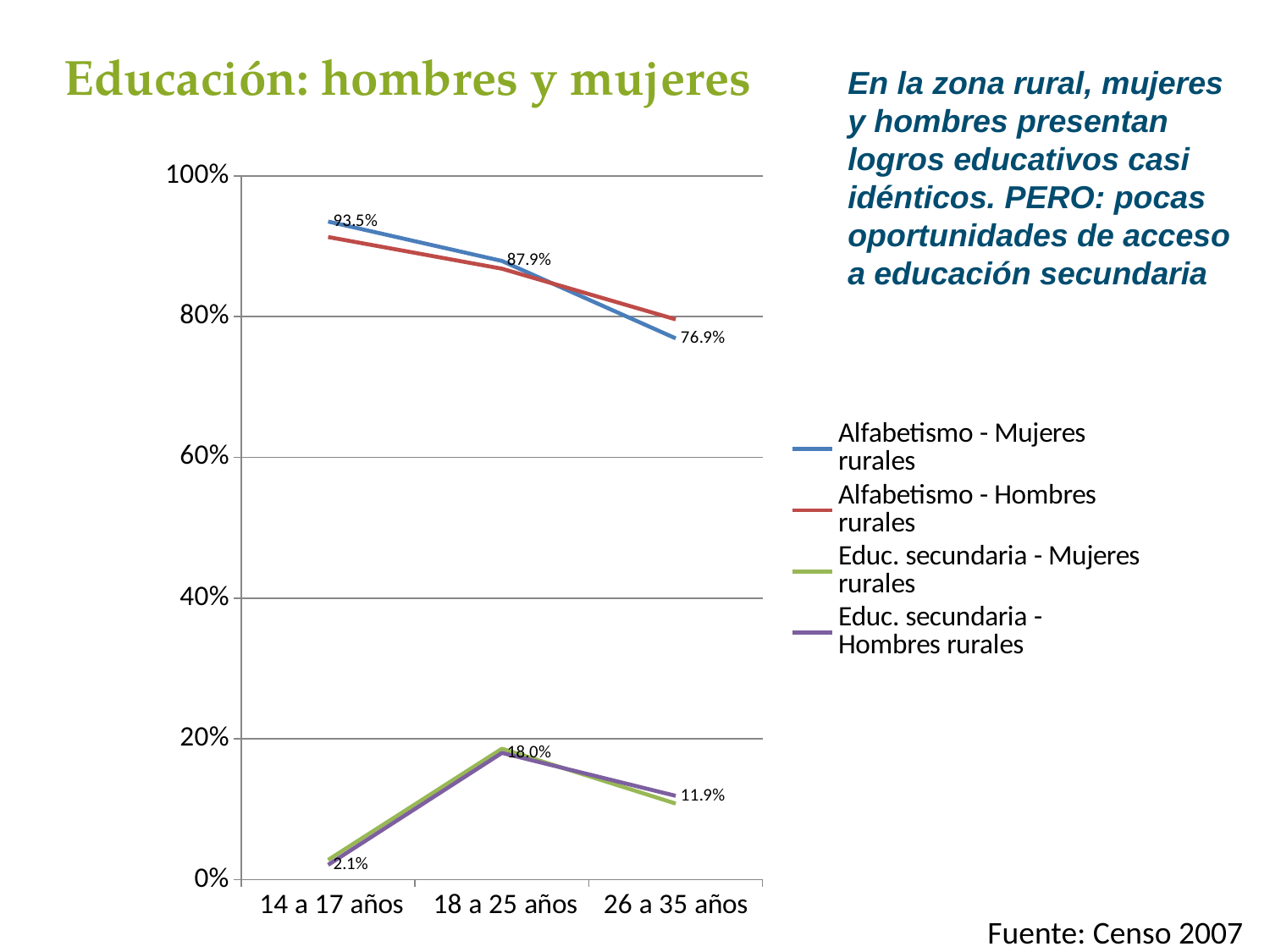

Educación: hombres y mujeres
En la zona rural, mujeres y hombres presentan logros educativos casi idénticos. PERO: pocas oportunidades de acceso a educación secundaria

### Chart

| Category | Alfabetismo - Mujeres rurales | Alfabetismo - Hombres rurales | Educ. secundaria - Mujeres rurales | Educ. secundaria - Hombres rurales |
|---|---|---|---|---|
|  14 a 17 años | 0.935 | 0.9129999999999999 | 0.028 | 0.021000000000000005 |
|  18 a 25 años | 0.8790000000000001 | 0.8680000000000001 | 0.18600000000000005 | 0.18000000000000002 |
| 26 a 35 años | 0.7690000000000001 | 0.7959999999999999 | 0.10800000000000003 | 0.11900000000000002 |
Fuente: Censo 2007